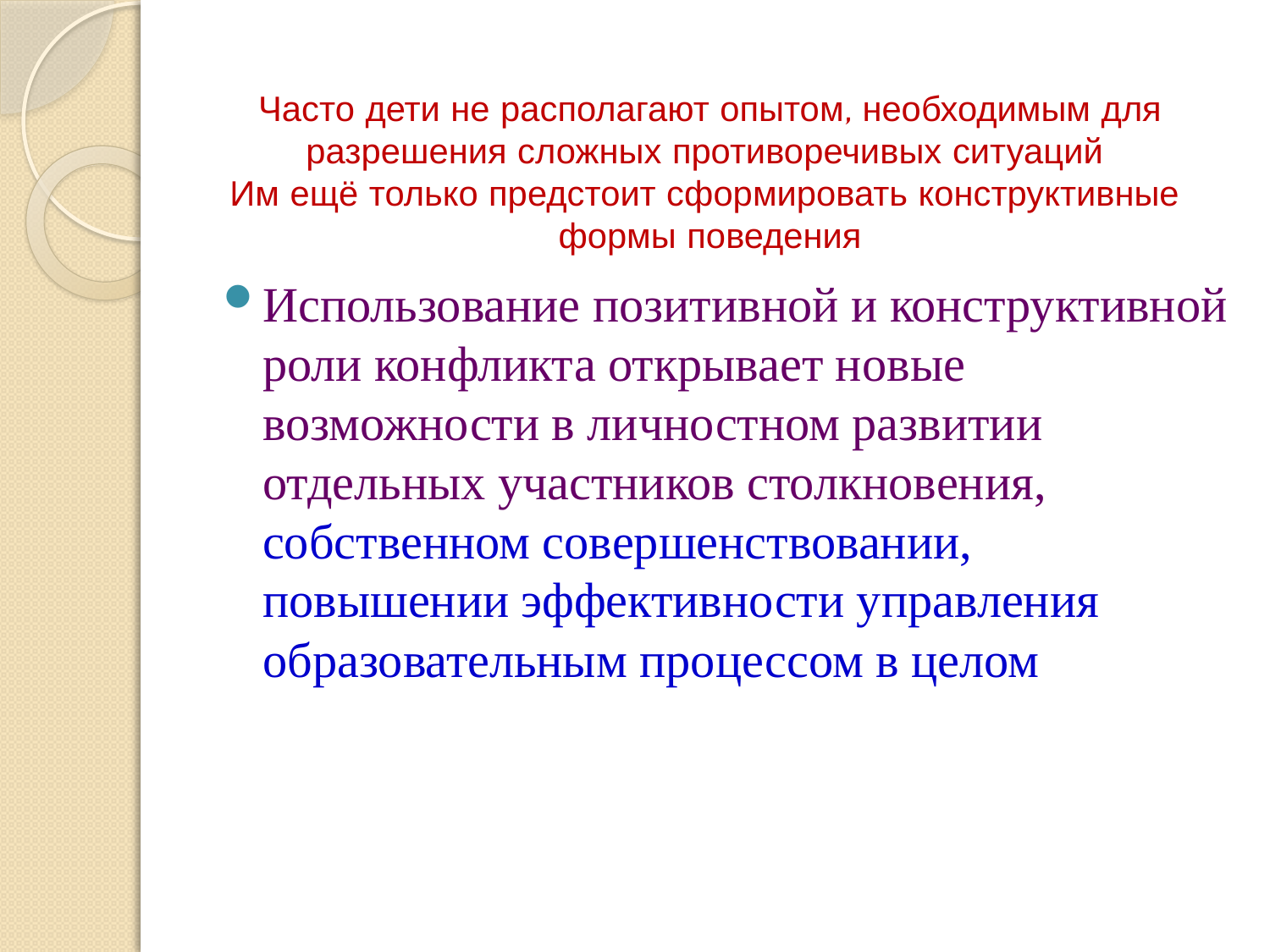

# Часто дети не располагают опытом, необходимым для разрешения сложных противоречивых ситуаций Им ещё только предстоит сформировать конструктивные  формы поведения
Использование позитивной и конструктивной роли конфликта открывает новые возможности в личностном развитии отдельных участников столкновения, собственном совершенствовании, повышении эффективности управления образовательным процессом в целом